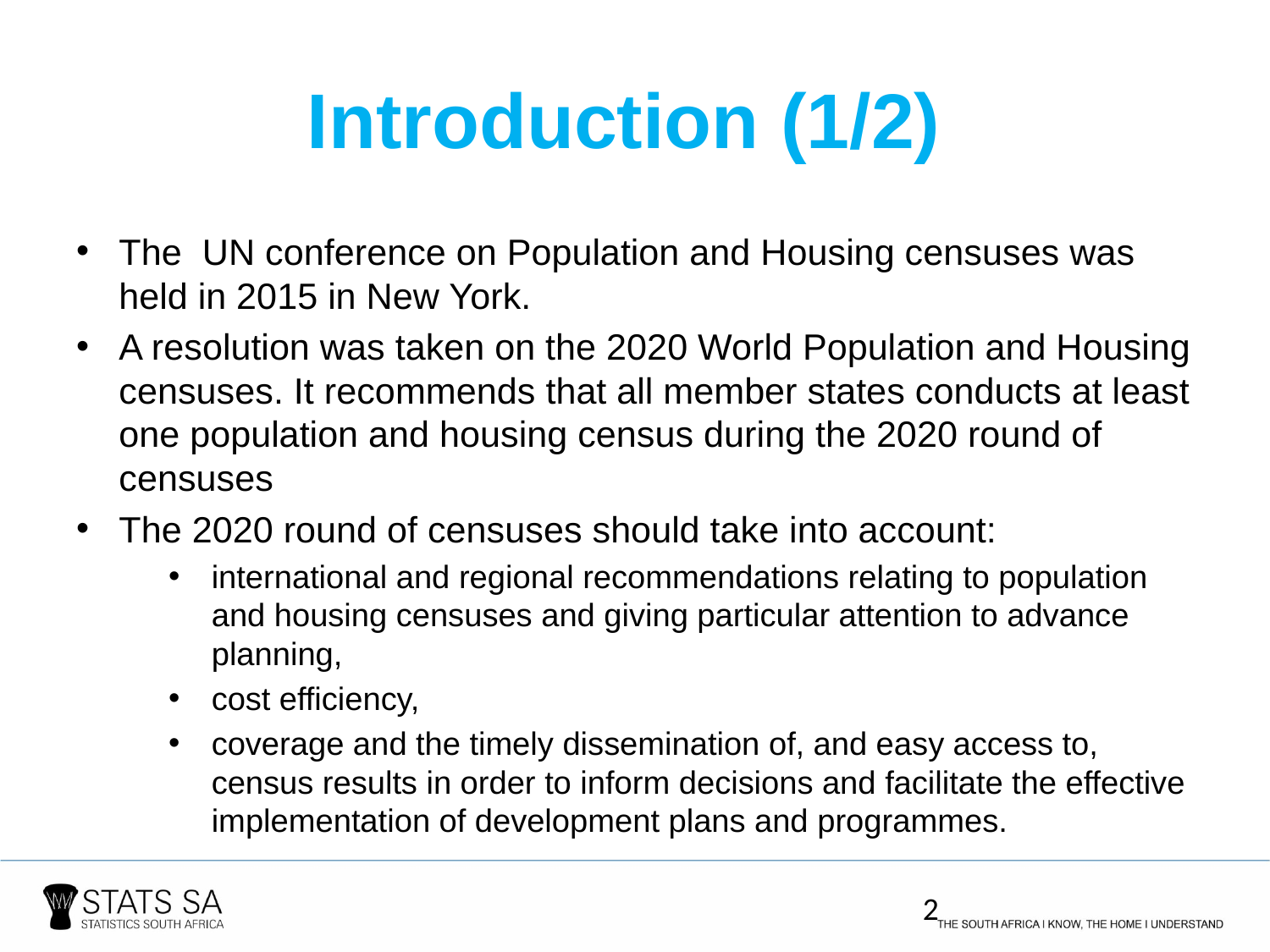

# Introduction (1/2)
The  UN conference on Population and Housing censuses was held in 2015 in New York.
A resolution was taken on the 2020 World Population and Housing censuses. It recommends that all member states conducts at least one population and housing census during the 2020 round of censuses
The 2020 round of censuses should take into account:
international and regional recommendations relating to population and housing censuses and giving particular attention to advance planning,
cost efficiency,
coverage and the timely dissemination of, and easy access to, census results in order to inform decisions and facilitate the effective implementation of development plans and programmes.

2